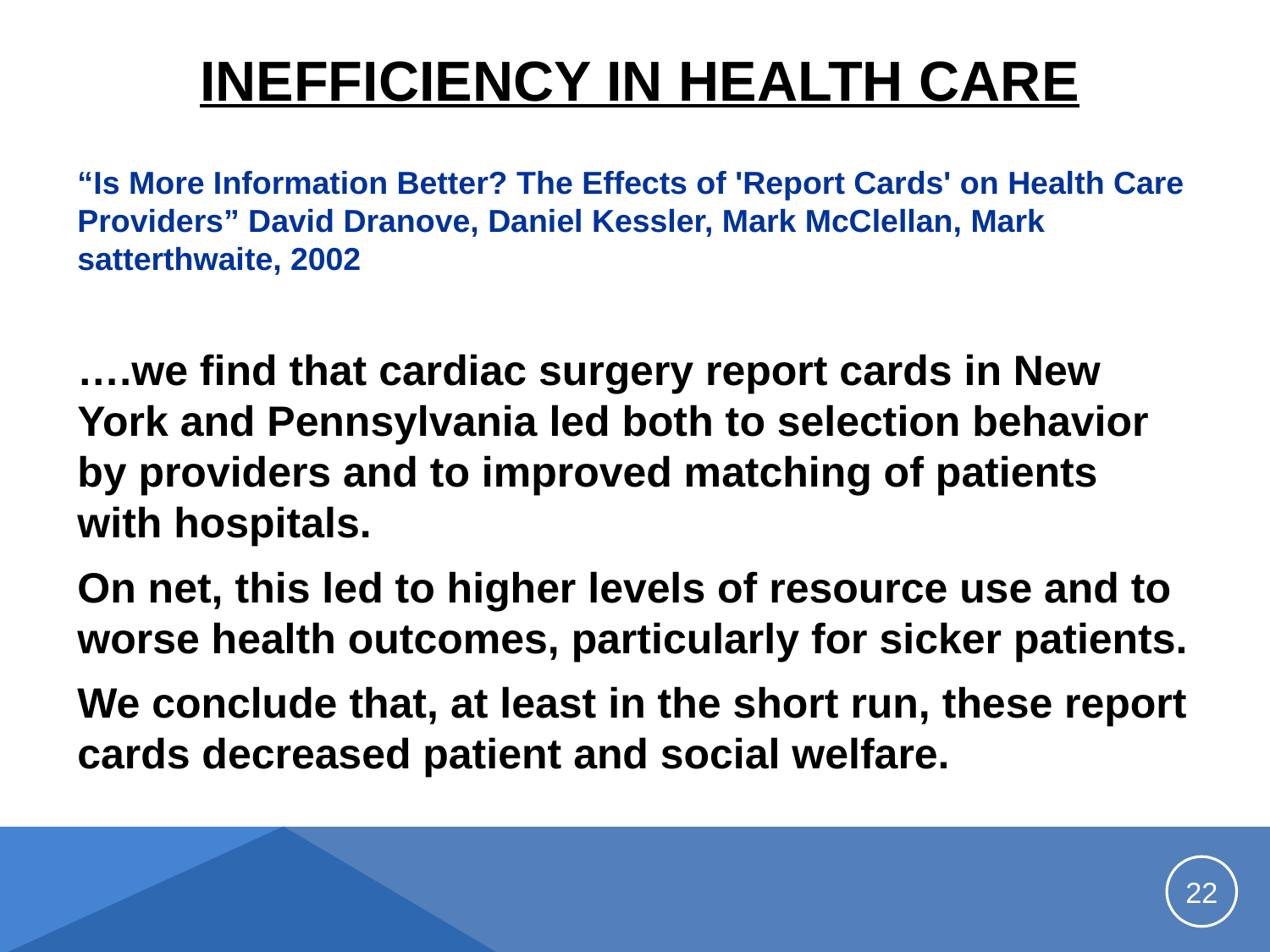

# Inefficiency in Health care
“Is More Information Better? The Effects of 'Report Cards' on Health Care Providers” David Dranove, Daniel Kessler, Mark McClellan, Mark satterthwaite, 2002

….we find that cardiac surgery report cards in New York and Pennsylvania led both to selection behavior by providers and to improved matching of patients with hospitals.
On net, this led to higher levels of resource use and to worse health outcomes, particularly for sicker patients.
We conclude that, at least in the short run, these report cards decreased patient and social welfare.
22